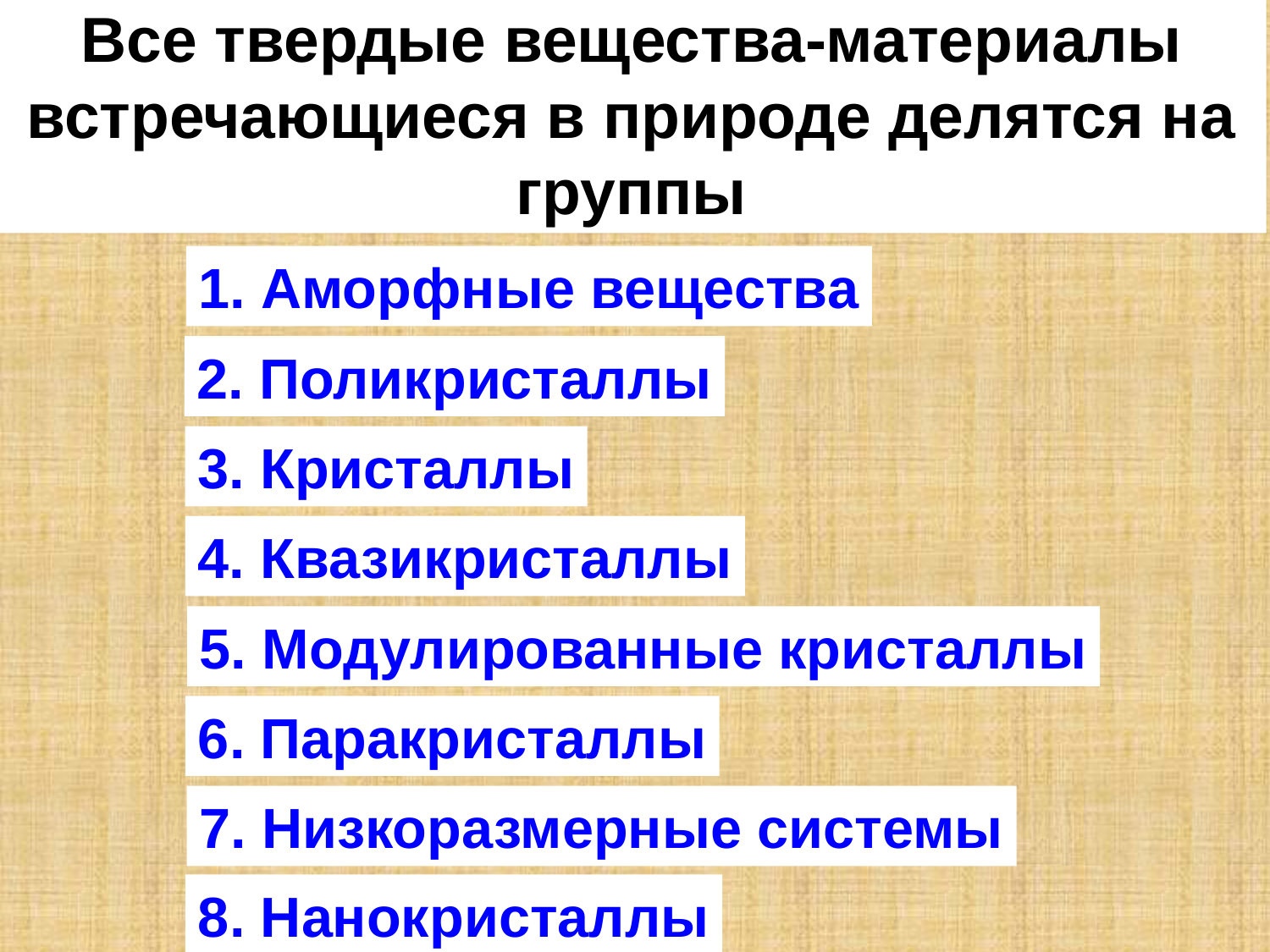

Все твердые вещества-материалы встречающиеся в природе делятся на группы
1. Аморфные вещества
2. Поликристаллы
3. Кристаллы
4. Квазикристаллы
5. Модулированные кристаллы
6. Паракристаллы
7. Низкоразмерные системы
8. Нанокристаллы